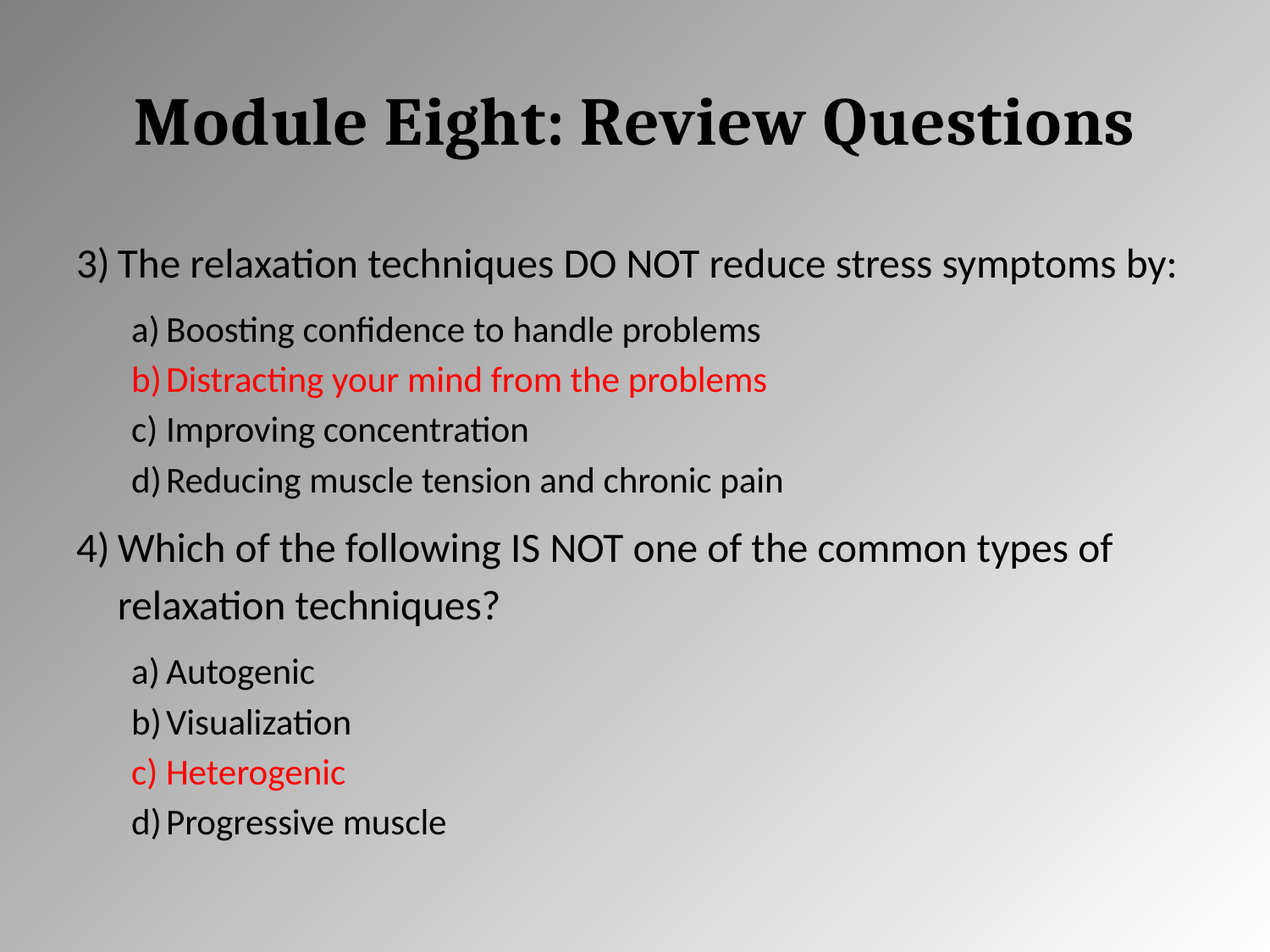

# Module Eight: Review Questions
The relaxation techniques DO NOT reduce stress symptoms by:
Boosting confidence to handle problems
Distracting your mind from the problems
Improving concentration
Reducing muscle tension and chronic pain
Which of the following IS NOT one of the common types of relaxation techniques?
Autogenic
Visualization
Heterogenic
Progressive muscle